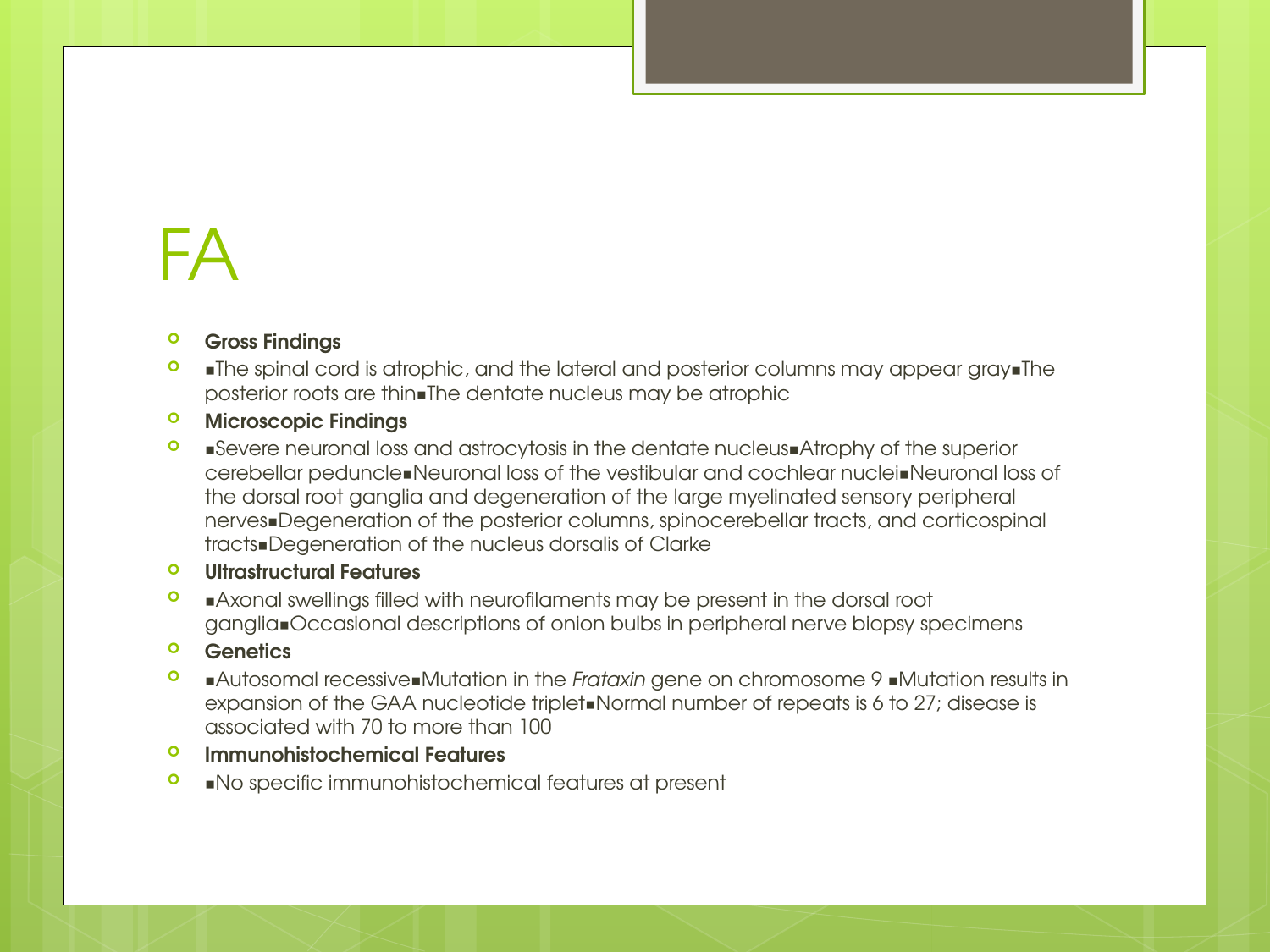

# FA
Gross Findings
▪The spinal cord is atrophic, and the lateral and posterior columns may appear gray▪The posterior roots are thin▪The dentate nucleus may be atrophic
Microscopic Findings
▪Severe neuronal loss and astrocytosis in the dentate nucleus▪Atrophy of the superior cerebellar peduncle▪Neuronal loss of the vestibular and cochlear nuclei▪Neuronal loss of the dorsal root ganglia and degeneration of the large myelinated sensory peripheral nerves▪Degeneration of the posterior columns, spinocerebellar tracts, and corticospinal tracts▪Degeneration of the nucleus dorsalis of Clarke
Ultrastructural Features
▪Axonal swellings filled with neurofilaments may be present in the dorsal root ganglia▪Occasional descriptions of onion bulbs in peripheral nerve biopsy specimens
Genetics
▪Autosomal recessive▪Mutation in the Frataxin gene on chromosome 9 ▪Mutation results in expansion of the GAA nucleotide triplet▪Normal number of repeats is 6 to 27; disease is associated with 70 to more than 100
Immunohistochemical Features
▪No specific immunohistochemical features at present